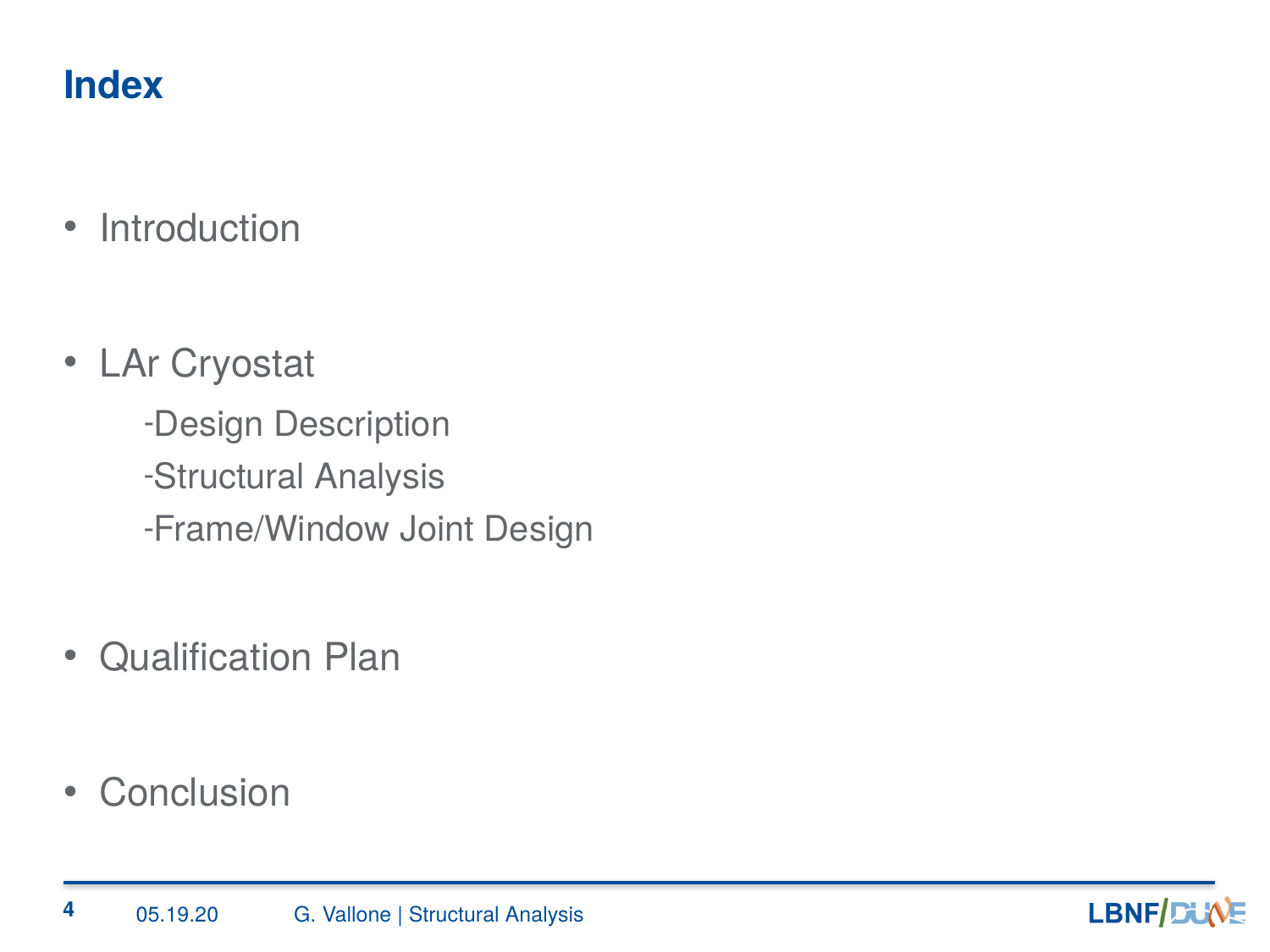

# Index
Introduction

LAr Cryostat
Design Description
Structural Analysis
Frame/Window Joint Design

Qualification Plan

Conclusion
4
05.19.20
G. Vallone | Structural Analysis